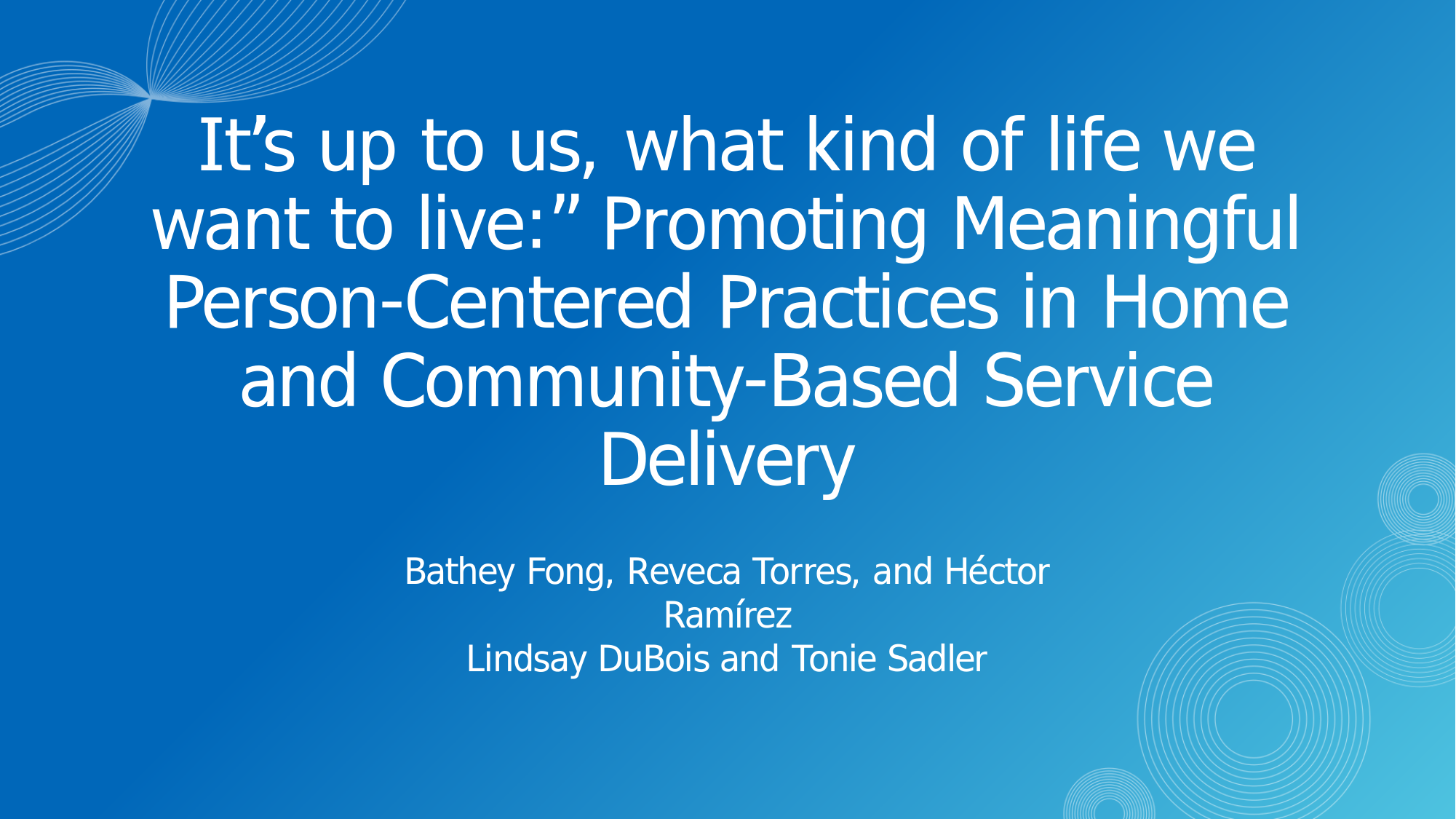

It’s up to us, what kind of life we want to live:” Promoting Meaningful Person-Centered Practices in Home and Community-Based Service Delivery
Bathey Fong, Reveca Torres, and Héctor Ramírez
Lindsay DuBois and Tonie Sadler